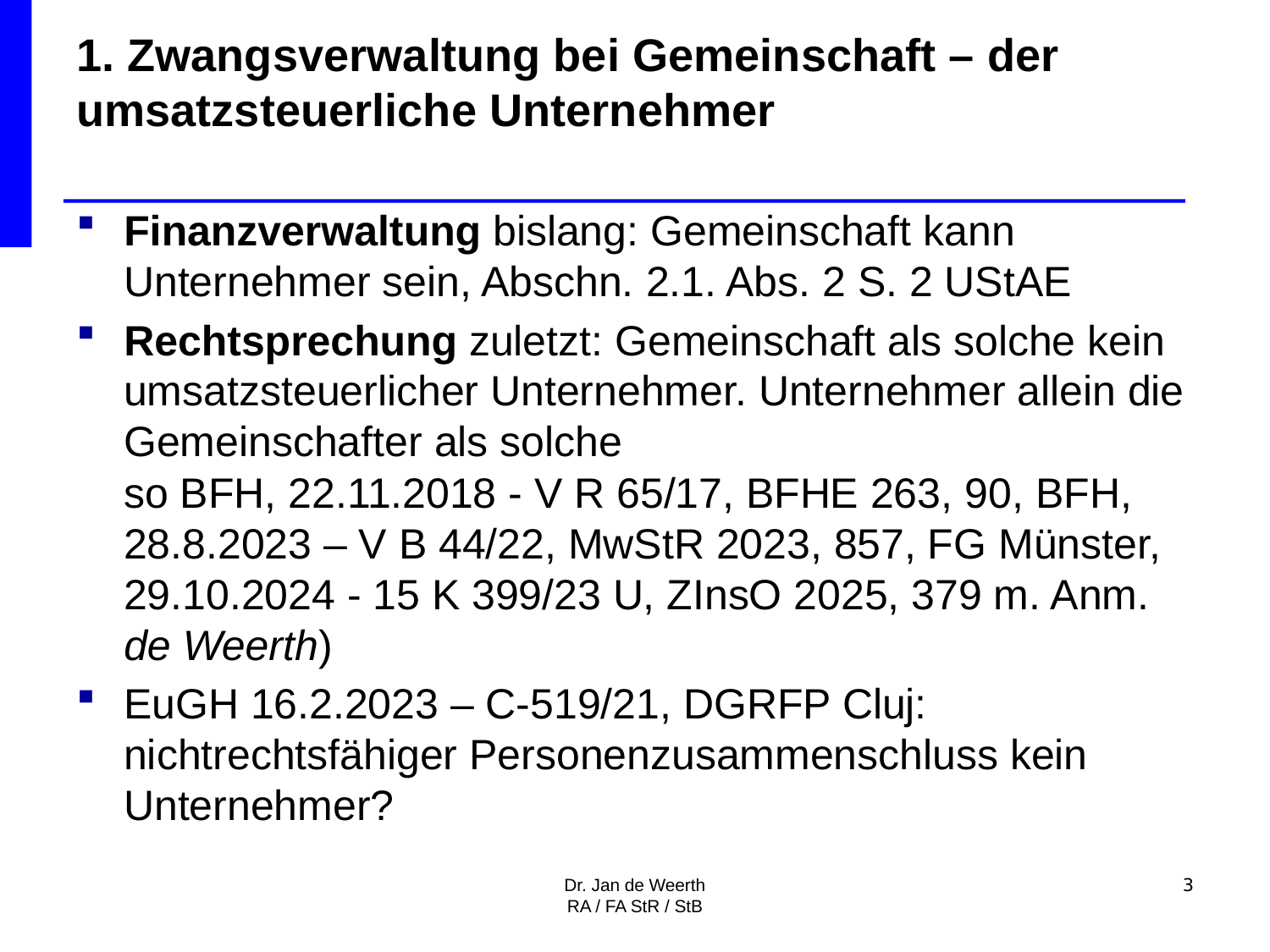

# 1. Zwangsverwaltung bei Gemeinschaft – der umsatzsteuerliche Unternehmer
Finanzverwaltung bislang: Gemeinschaft kann Unternehmer sein, Abschn. 2.1. Abs. 2 S. 2 UStAE
Rechtsprechung zuletzt: Gemeinschaft als solche kein umsatzsteuerlicher Unternehmer. Unternehmer allein die Gemeinschafter als solche
so BFH, 22.11.2018 - V R 65/17, BFHE 263, 90, BFH, 28.8.2023 – V B 44/22, MwStR 2023, 857, FG Münster, 29.10.2024 - 15 K 399/23 U, ZInsO 2025, 379 m. Anm. de Weerth)
EuGH 16.2.2023 – C-519/21, DGRFP Cluj: nichtrechtsfähiger Personenzusammenschluss kein Unternehmer?

Dr. Jan de Weerth
RA / FA StR / StB
3